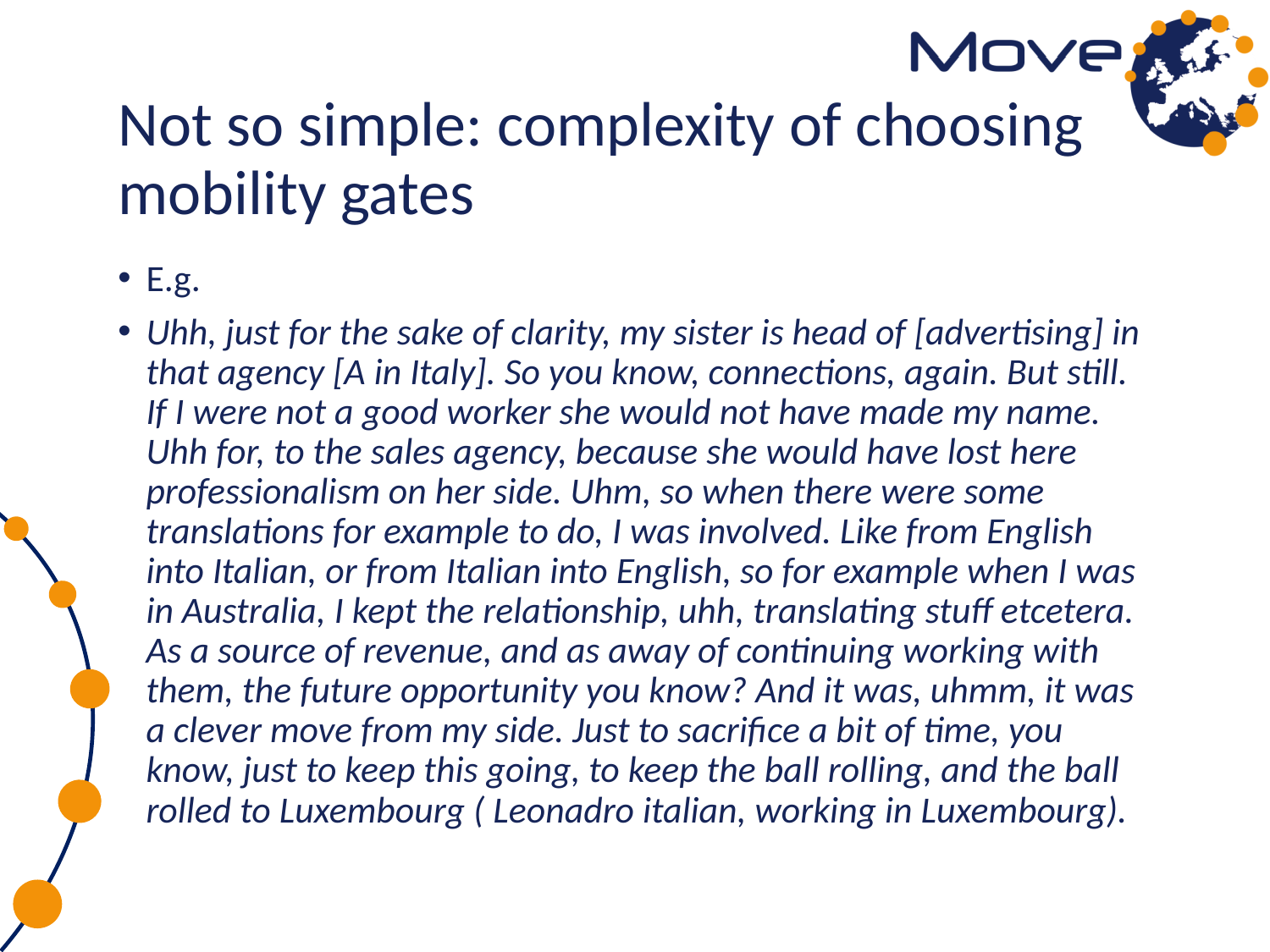

# Not so simple: complexity of choosing mobility gates
E.g.
Uhh, just for the sake of clarity, my sister is head of [advertising] in that agency [A in Italy]. So you know, connections, again. But still. If I were not a good worker she would not have made my name. Uhh for, to the sales agency, because she would have lost here professionalism on her side. Uhm, so when there were some translations for example to do, I was involved. Like from English into Italian, or from Italian into English, so for example when I was in Australia, I kept the relationship, uhh, translating stuff etcetera. As a source of revenue, and as away of continuing working with them, the future opportunity you know? And it was, uhmm, it was a clever move from my side. Just to sacrifice a bit of time, you know, just to keep this going, to keep the ball rolling, and the ball rolled to Luxembourg ( Leonadro italian, working in Luxembourg).